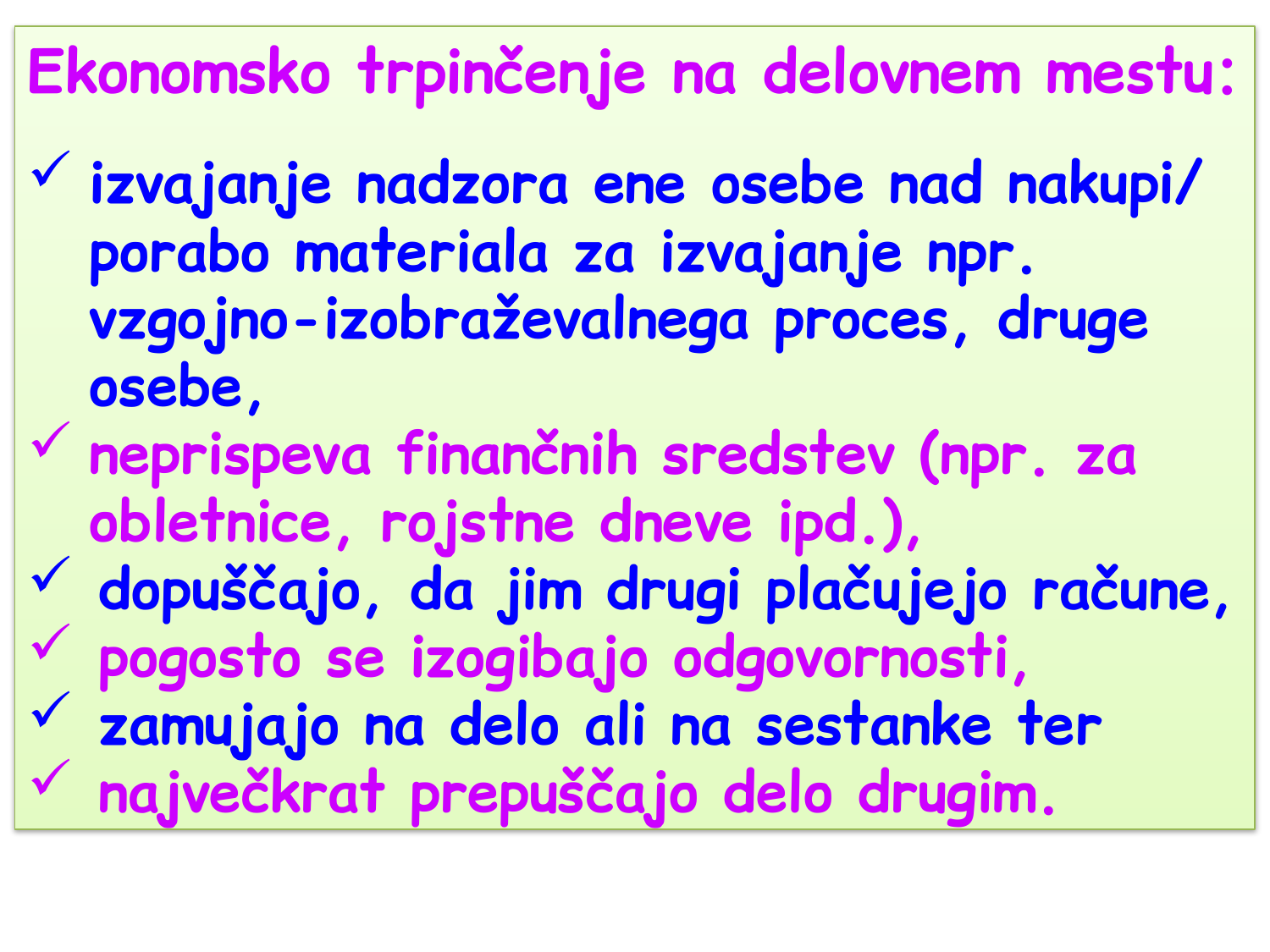

Ekonomsko trpinčenje na delovnem mestu:

izvajanje nadzora ene osebe nad nakupi/ porabo materiala za izvajanje npr. vzgojno-izobraževalnega proces, druge osebe,
neprispeva finančnih sredstev (npr. za obletnice, rojstne dneve ipd.),
 dopuščajo, da jim drugi plačujejo račune,
 pogosto se izogibajo odgovornosti,
 zamujajo na delo ali na sestanke ter
 največkrat prepuščajo delo drugim.